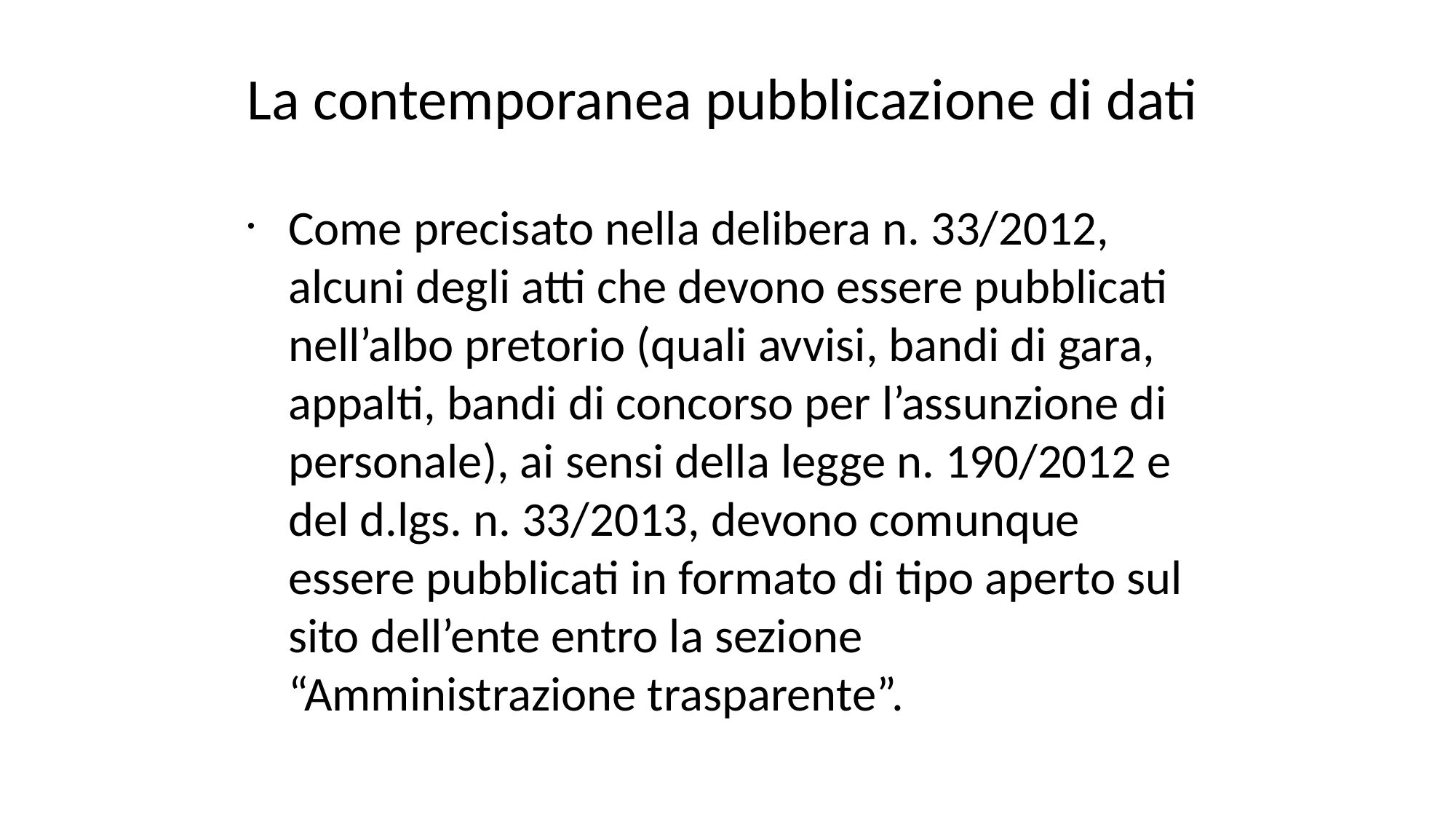

La contemporanea pubblicazione di dati
Come precisato nella delibera n. 33/2012, alcuni degli atti che devono essere pubblicati nell’albo pretorio (quali avvisi, bandi di gara, appalti, bandi di concorso per l’assunzione di personale), ai sensi della legge n. 190/2012 e del d.lgs. n. 33/2013, devono comunque essere pubblicati in formato di tipo aperto sul sito dell’ente entro la sezione “Amministrazione trasparente”.